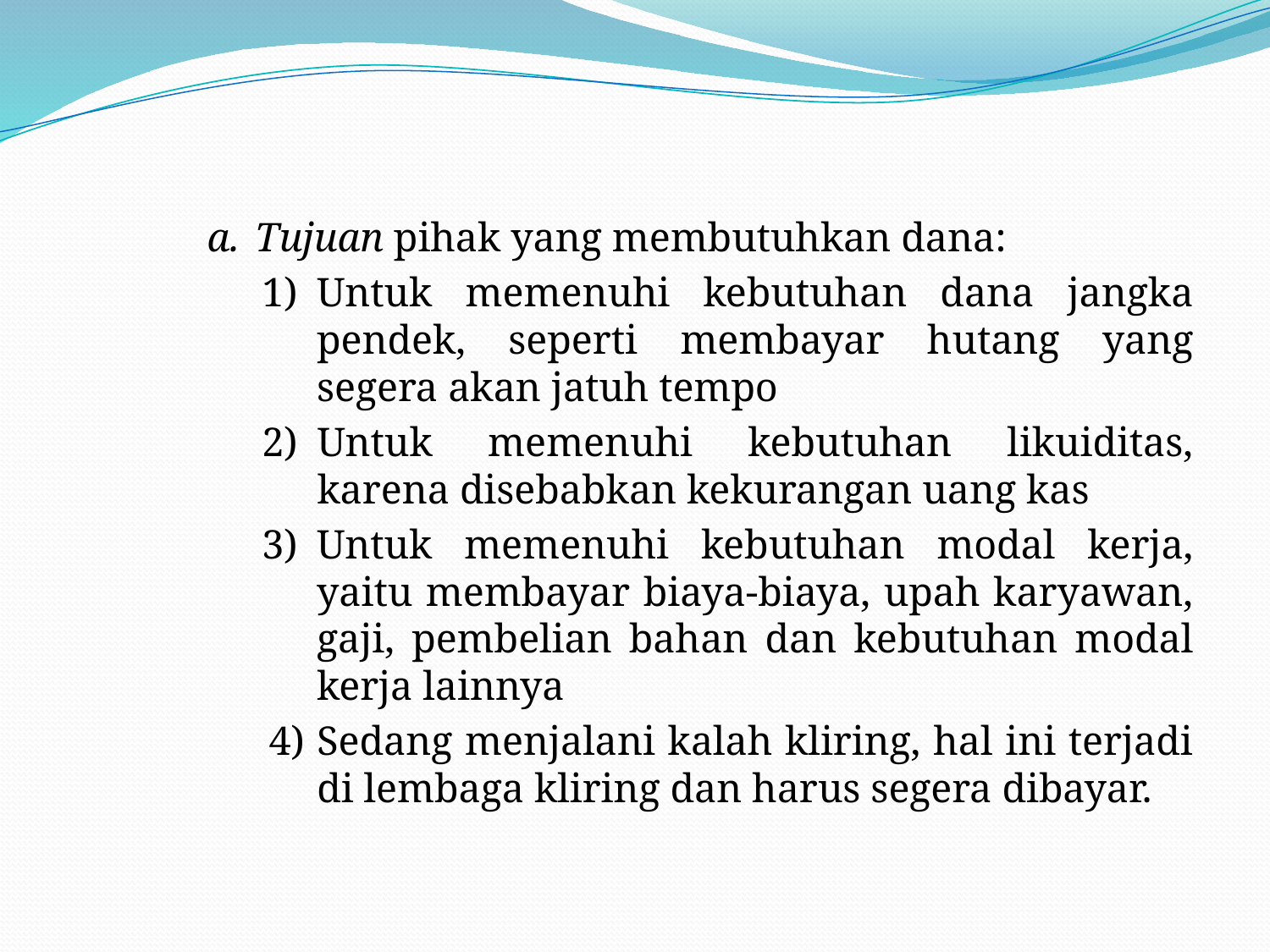

#
a.	Tujuan pihak yang membutuhkan dana:
1)	Untuk memenuhi kebutuhan dana jangka pendek, seperti membayar hutang yang segera akan jatuh tempo
2)	Untuk memenuhi kebutuhan likuiditas, karena disebabkan kekurangan uang kas
3)	Untuk memenuhi kebutuhan modal kerja, yaitu membayar biaya-biaya, upah karyawan, gaji, pembelian bahan dan kebutuhan modal kerja lainnya
4)	Sedang menjalani kalah kliring, hal ini terjadi di lembaga kliring dan harus segera dibayar.